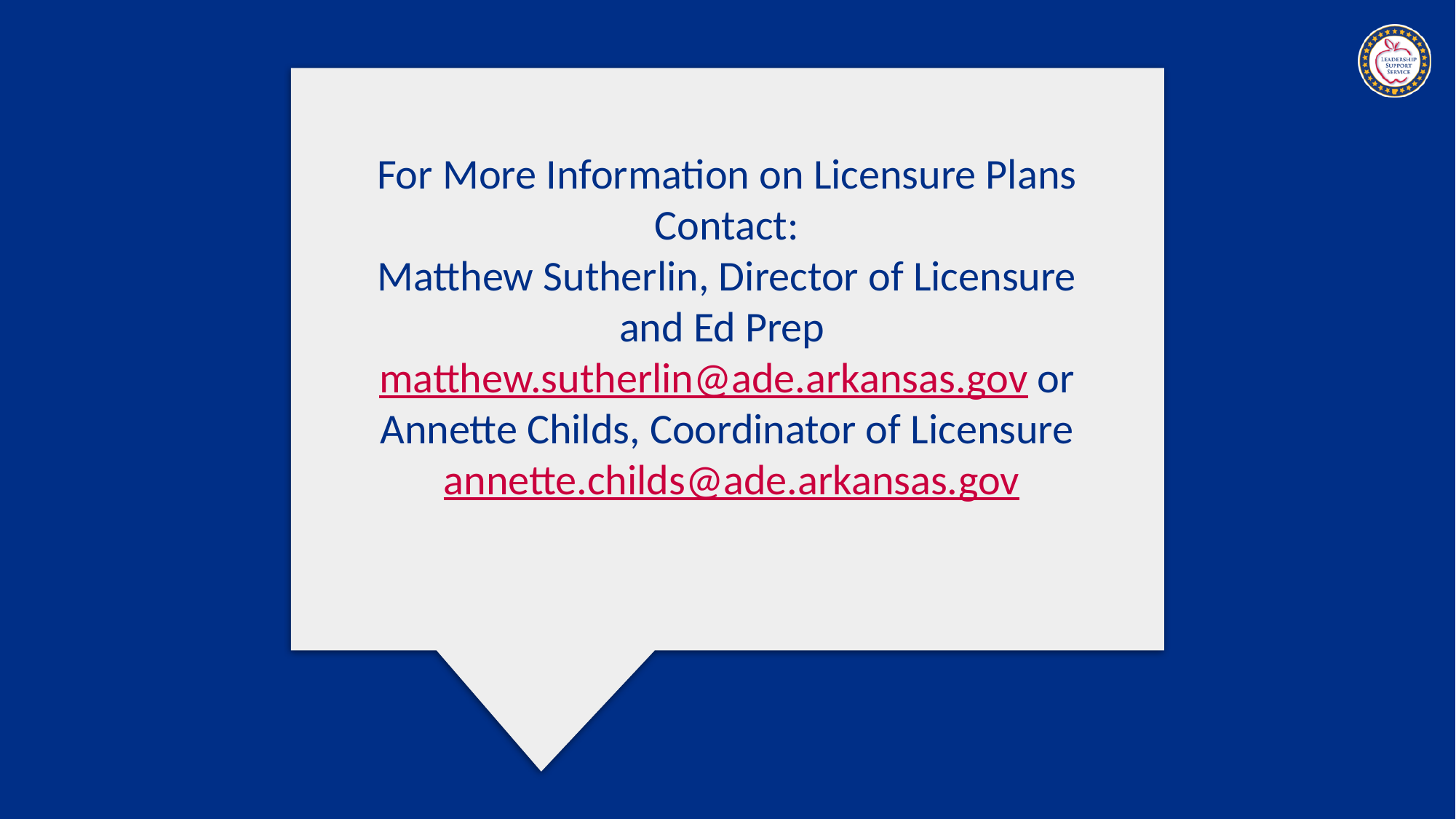

For More Information on Licensure Plans Contact:
Matthew Sutherlin, Director of Licensure and Ed Prep matthew.sutherlin@ade.arkansas.gov or
Annette Childs, Coordinator of Licensure
 annette.childs@ade.arkansas.gov